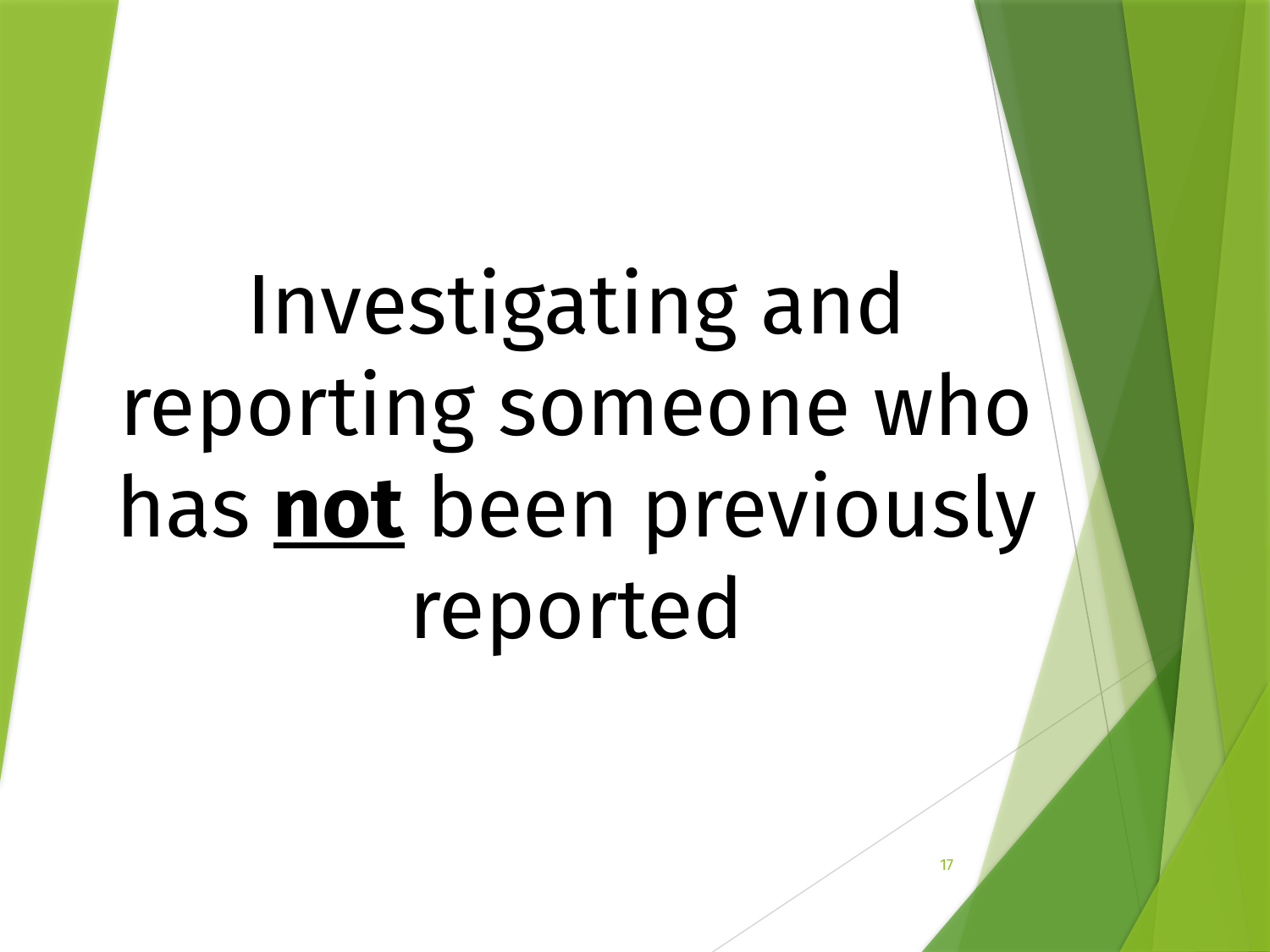

Investigating and reporting someone who has not been previously reported
17